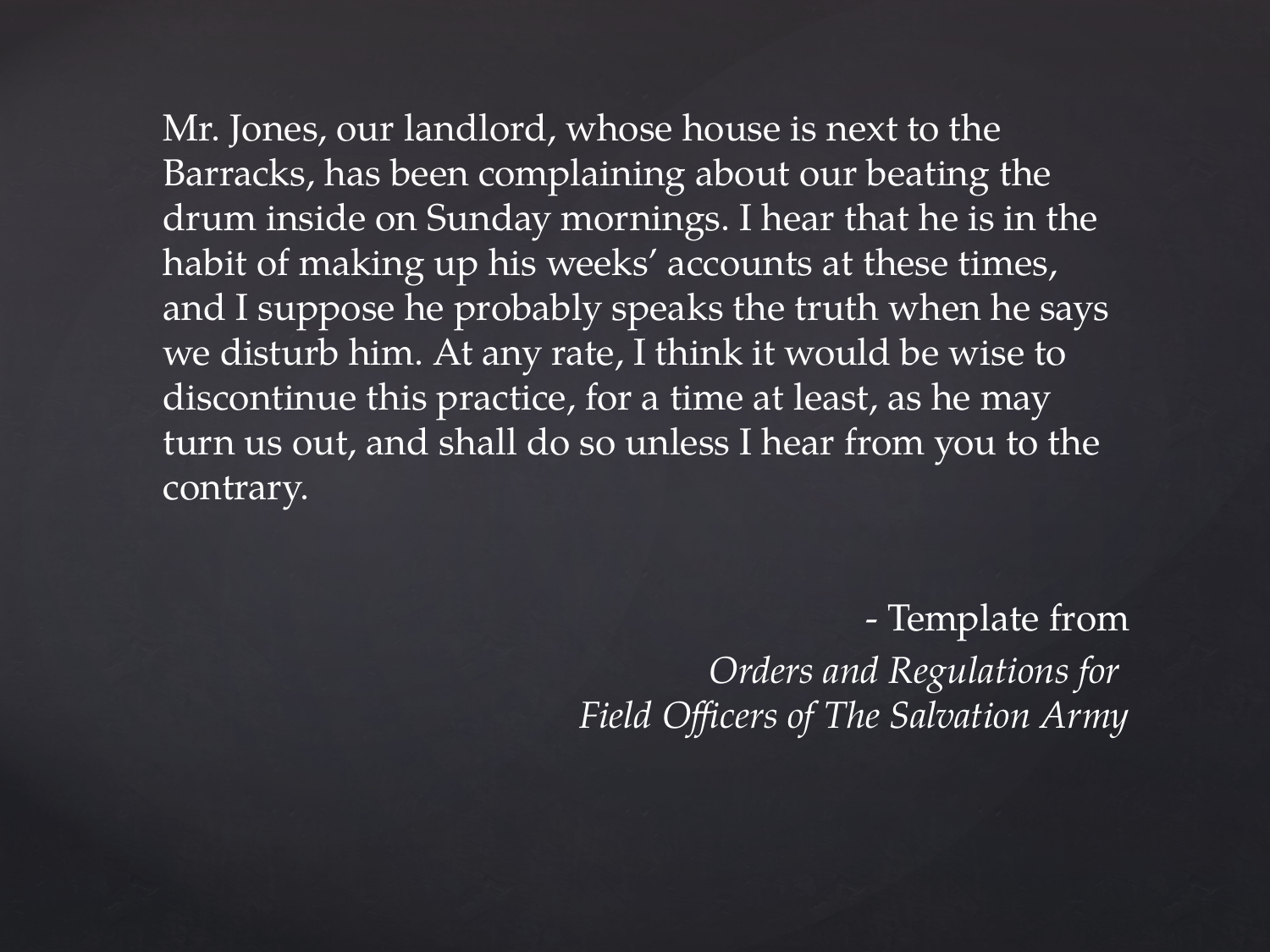

Mr. Jones, our landlord, whose house is next to the Barracks, has been complaining about our beating the drum inside on Sunday mornings. I hear that he is in the habit of making up his weeks’ accounts at these times, and I suppose he probably speaks the truth when he says we disturb him. At any rate, I think it would be wise to discontinue this practice, for a time at least, as he may turn us out, and shall do so unless I hear from you to the contrary.

- Template from
Orders and Regulations for
Field Officers of The Salvation Army